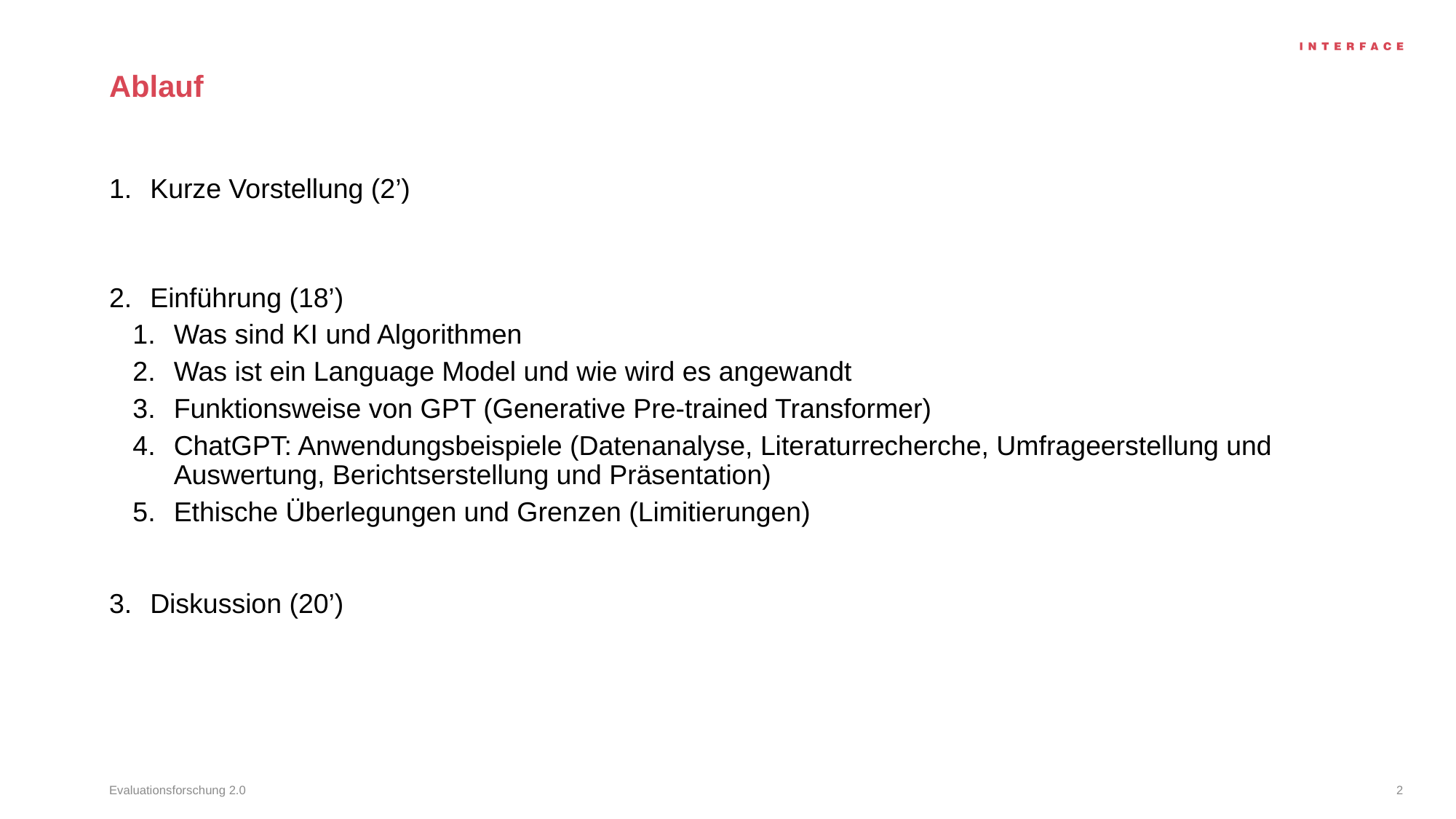

# Ablauf
Kurze Vorstellung (2’)

Einführung (18’)
Was sind KI und Algorithmen
Was ist ein Language Model und wie wird es angewandt
Funktionsweise von GPT (Generative Pre-trained Transformer)
ChatGPT: Anwendungsbeispiele (Datenanalyse, Literaturrecherche, Umfrageerstellung und Auswertung, Berichtserstellung und Präsentation)
Ethische Überlegungen und Grenzen (Limitierungen)

Diskussion (20’)

Evaluationsforschung 2.0
2